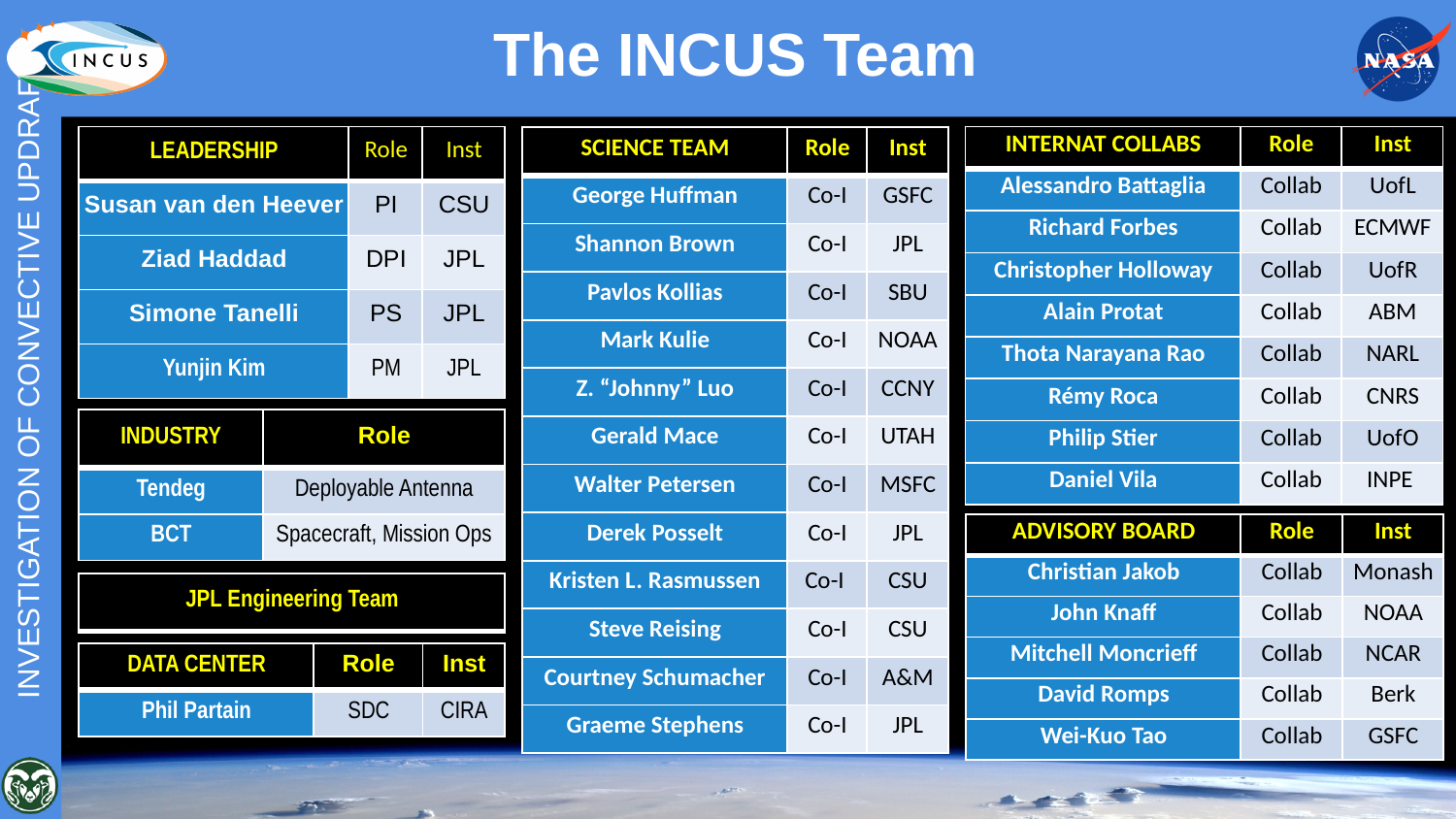

# The INCUS Team
| LEADERSHIP | Role | Inst |
| --- | --- | --- |
| Susan van den Heever | PI | CSU |
| Ziad Haddad | DPI | JPL |
| Simone Tanelli | PS | JPL |
| Yunjin Kim | PM | JPL |
| INTERNAT COLLABS | Role | Inst |
| --- | --- | --- |
| Alessandro Battaglia | Collab | UofL |
| Richard Forbes | Collab | ECMWF |
| Christopher Holloway | Collab | UofR |
| Alain Protat | Collab | ABM |
| Thota Narayana Rao | Collab | NARL |
| Rémy Roca | Collab | CNRS |
| Philip Stier | Collab | UofO |
| Daniel Vila | Collab | INPE |
| SCIENCE TEAM | Role | Inst |
| --- | --- | --- |
| George Huffman | Co-I | GSFC |
| Shannon Brown | Co-I | JPL |
| Pavlos Kollias | Co-I | SBU |
| Mark Kulie | Co-I | NOAA |
| Z. “Johnny” Luo | Co-I | CCNY |
| Gerald Mace | Co-I | UTAH |
| Walter Petersen | Co-I | MSFC |
| Derek Posselt | Co-I | JPL |
| Kristen L. Rasmussen | Co-I | CSU |
| Steve Reising | Co-I | CSU |
| Courtney Schumacher | Co-I | A&M |
| Graeme Stephens | Co-I | JPL |
5 universities, 3 NASA labs and NOAA
Early career scientists
Student collaboration – 10 students
| INDUSTRY | Role |
| --- | --- |
| Tendeg | Deployable Antenna |
| BCT | Spacecraft, Mission Ops |
| ADVISORY BOARD | Role | Inst |
| --- | --- | --- |
| Christian Jakob | Collab | Monash |
| John Knaff | Collab | NOAA |
| Mitchell Moncrieff | Collab | NCAR |
| David Romps | Collab | Berk |
| Wei-Kuo Tao | Collab | GSFC |
8 international partners in 5 different countries
Proposal development
Seminars
| JPL Engineering Team |
| --- |
| DATA CENTER | Role | Inst |
| --- | --- | --- |
| Phil Partain | SDC | CIRA |